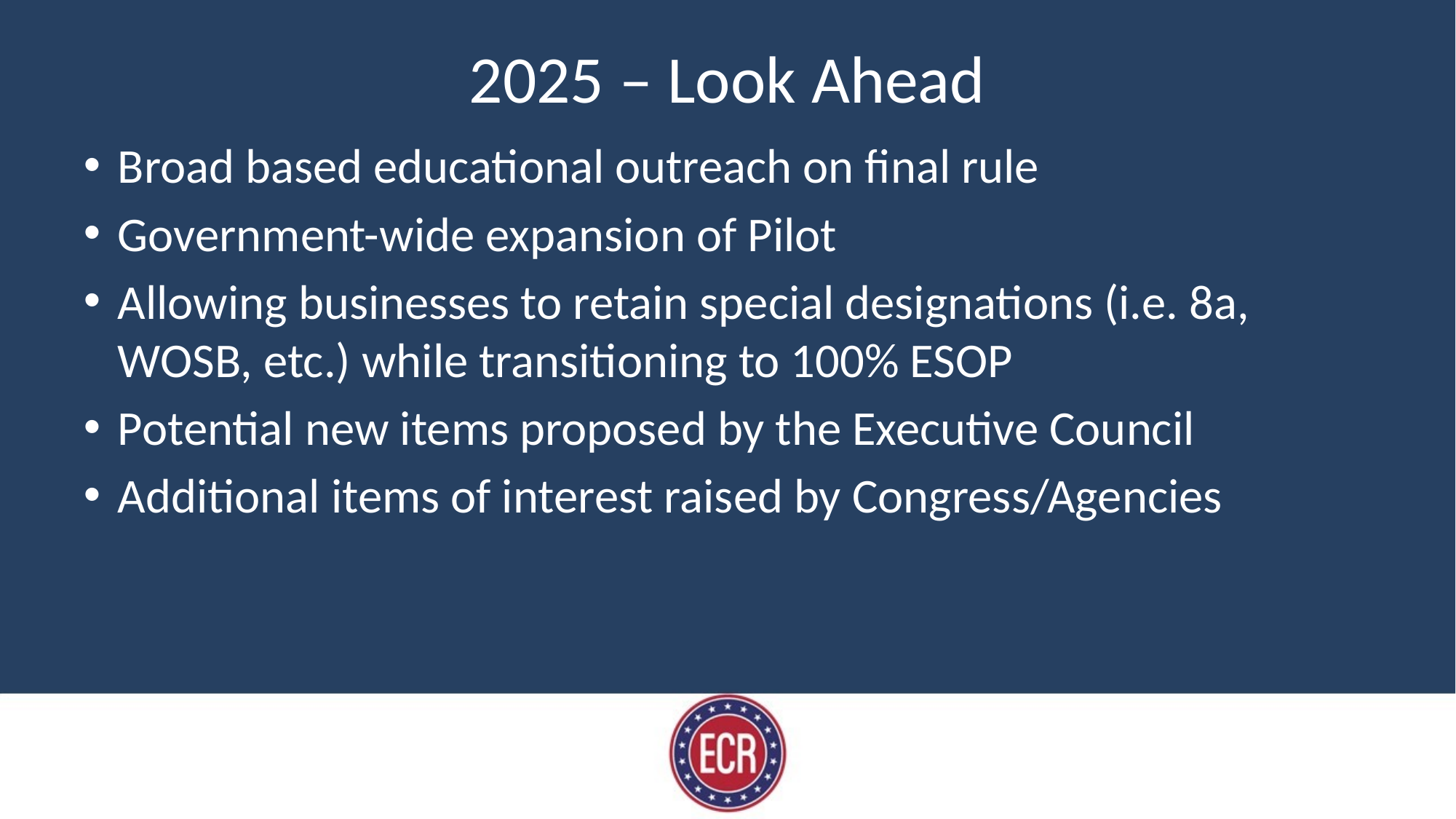

# 2025 – Look Ahead
Broad based educational outreach on final rule
Government-wide expansion of Pilot
Allowing businesses to retain special designations (i.e. 8a, WOSB, etc.) while transitioning to 100% ESOP
Potential new items proposed by the Executive Council
Additional items of interest raised by Congress/Agencies